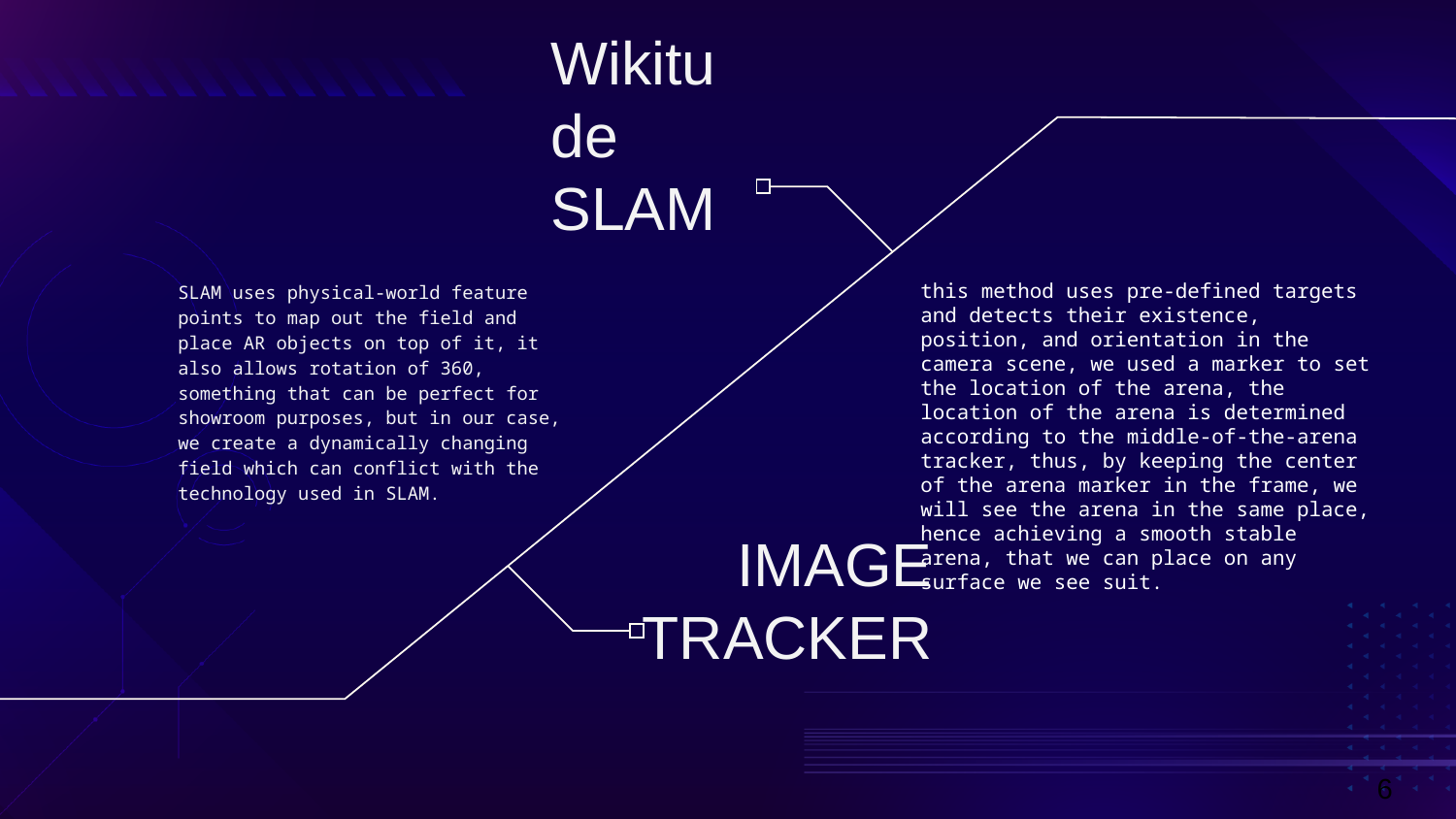

# Wikitude SLAM

SLAM uses physical-world feature points to map out the field and place AR objects on top of it, it also allows rotation of 360, something that can be perfect for showroom purposes, but in our case, we create a dynamically changing field which can conflict with the technology used in SLAM.
this method uses pre-defined targets and detects their existence, position, and orientation in the camera scene, we used a marker to set the location of the arena, the location of the arena is determined according to the middle-of-the-arena tracker, thus, by keeping the center of the arena marker in the frame, we will see the arena in the same place, hence achieving a smooth stable arena, that we can place on any surface we see suit.

IMAGE TRACKER
6